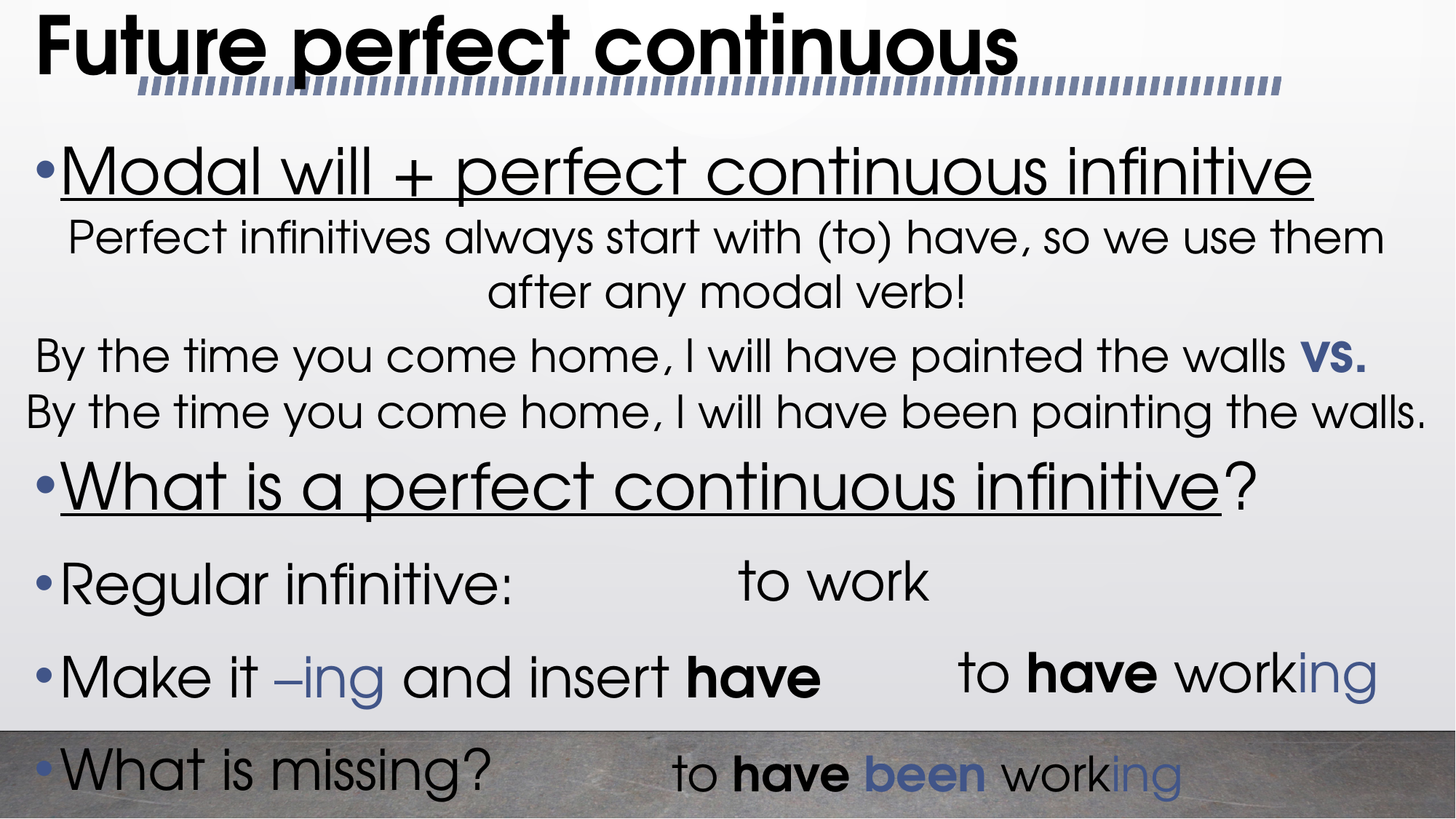

# Future perfect continuous
Modal will + perfect continuous infinitive

What is a perfect continuous infinitive?
Regular infinitive:
Make it –ing and insert have
What is missing?
Perfect infinitives always start with (to) have, so we use them after any modal verb!
By the time you come home, I will have painted the walls vs.     By the time you come home, I will have been painting the walls.
to work
to have working
to have been working